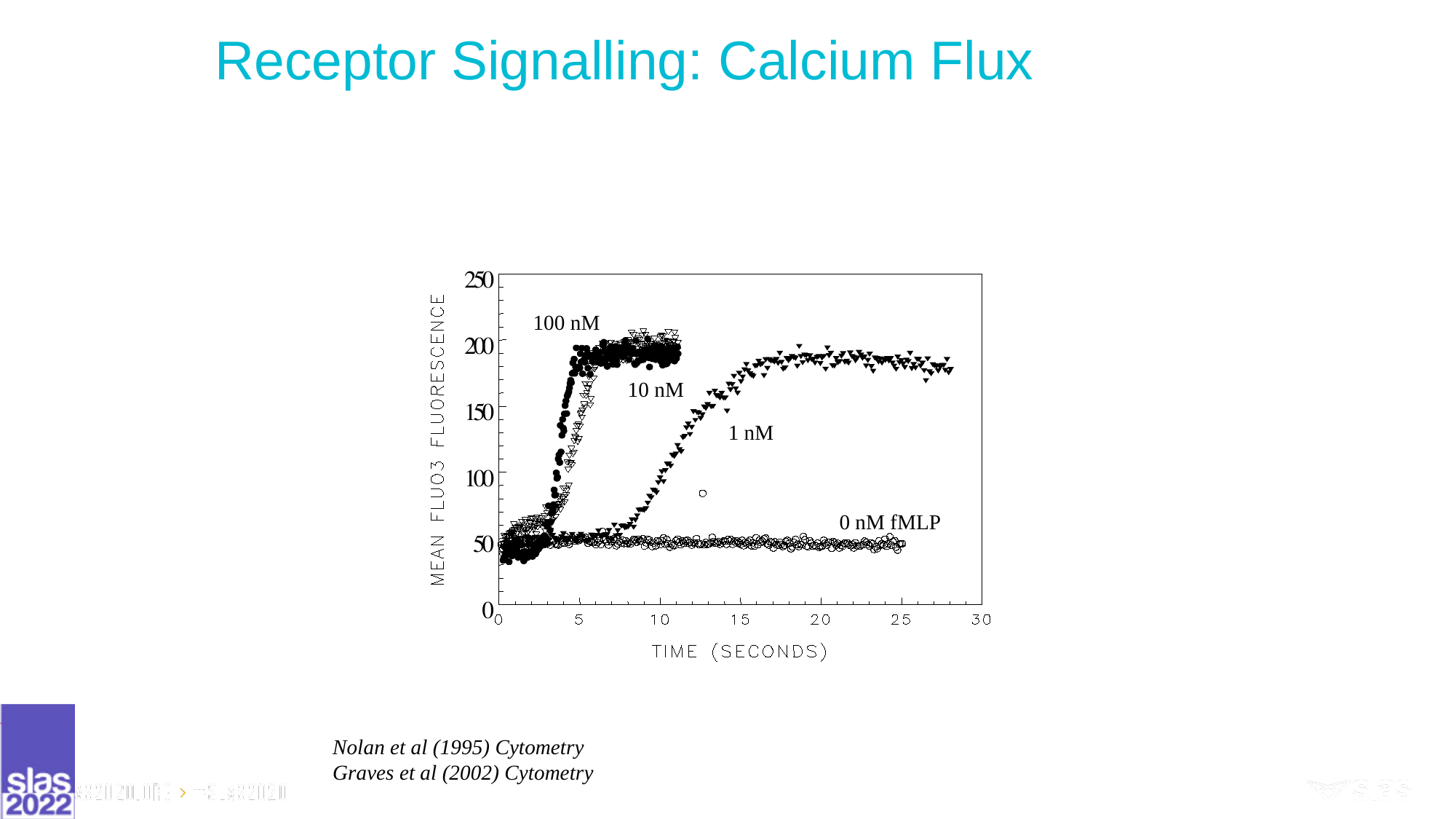

# Receptor Signalling: Calcium Flux
2
5
0

2
0
0

1
5
0

1
0
0

5
0

0

100 nM
10 nM
1 nM
0 nM fMLP
Nolan et al (1995) Cytometry
Graves et al (2002) Cytometry